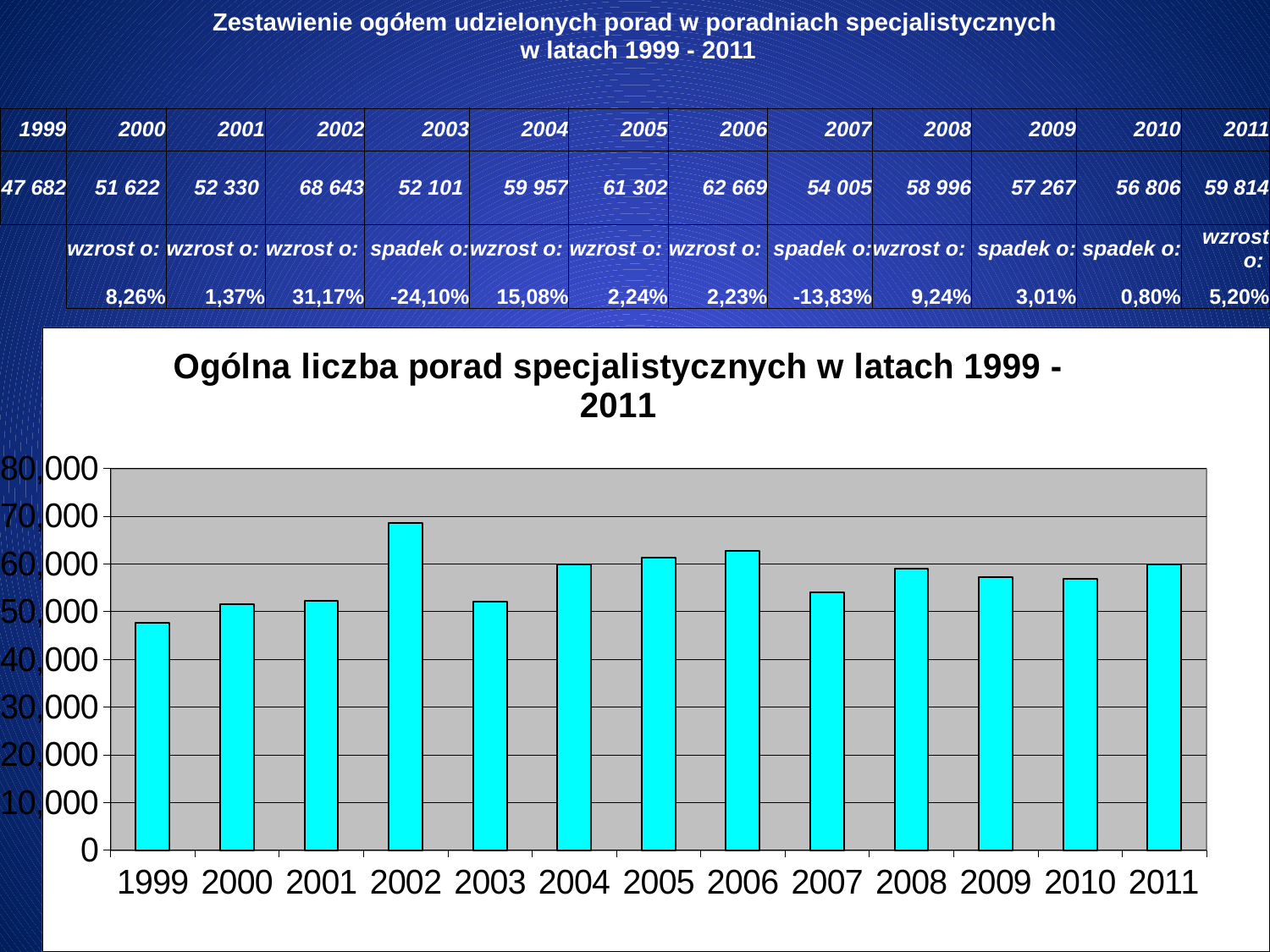

| Zestawienie ogółem udzielonych porad w poradniach specjalistycznych w latach 1999 - 2011 |  |  |  |  |  |  |  |  |  |  |  |  |
| --- | --- | --- | --- | --- | --- | --- | --- | --- | --- | --- | --- | --- |
|  |  |  |  |  |  |  |  |  |  |  |  |  |
| 1999 | 2000 | 2001 | 2002 | 2003 | 2004 | 2005 | 2006 | 2007 | 2008 | 2009 | 2010 | 2011 |
| 47 682 | 51 622 | 52 330 | 68 643 | 52 101 | 59 957 | 61 302 | 62 669 | 54 005 | 58 996 | 57 267 | 56 806 | 59 814 |
|  | wzrost o: | wzrost o: | wzrost o: | spadek o: | wzrost o: | wzrost o: | wzrost o: | spadek o: | wzrost o: | spadek o: | spadek o: | wzrost o: |
|  | 8,26% | 1,37% | 31,17% | -24,10% | 15,08% | 2,24% | 2,23% | -13,83% | 9,24% | 3,01% | 0,80% | 5,20% |

### Chart: Ogólna liczba porad specjalistycznych w latach 1999 - 2011

| Category |  |
|---|---|
| 1999 | 47682.0 |
| 2000 | 51622.0 |
| 2001 | 52330.0 |
| 2002 | 68643.0 |
| 2003 | 52101.0 |
| 2004 | 59957.0 |
| 2005 | 61302.0 |
| 2006 | 62669.0 |
| 2007 | 54005.0 |
| 2008 | 58996.0 |
| 2009 | 57267.0 |
| 2010 | 56806.0 |
| 2011 | 59814.0 |